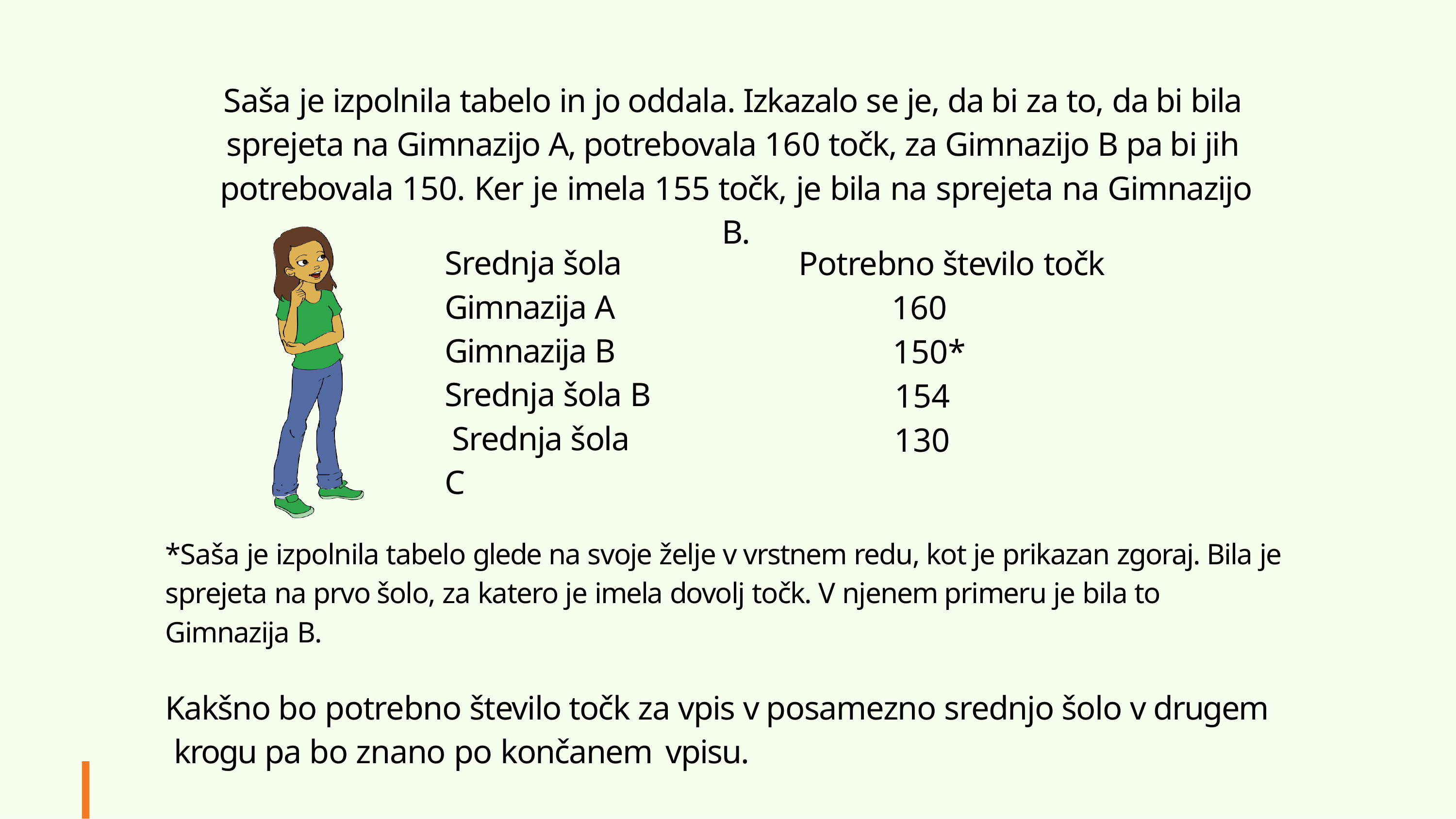

# Saša je izpolnila tabelo in jo oddala. Izkazalo se je, da bi za to, da bi bila  sprejeta na Gimnazijo A, potrebovala 160 točk, za Gimnazijo B pa bi jih  potrebovala 150. Ker je imela 155 točk, je bila na sprejeta na Gimnazijo B.

Srednja šola  Gimnazija A  Gimnazija B  Srednja šola B  Srednja šola C
Potrebno število točk
160
150*
154
130
*Saša je izpolnila tabelo glede na svoje želje v vrstnem redu, kot je prikazan zgoraj. Bila je  sprejeta na prvo šolo, za katero je imela dovolj točk. V njenem primeru je bila to  Gimnazija B.

Kakšno bo potrebno število točk za vpis v posamezno srednjo šolo v drugem  krogu pa bo znano po končanem vpisu.